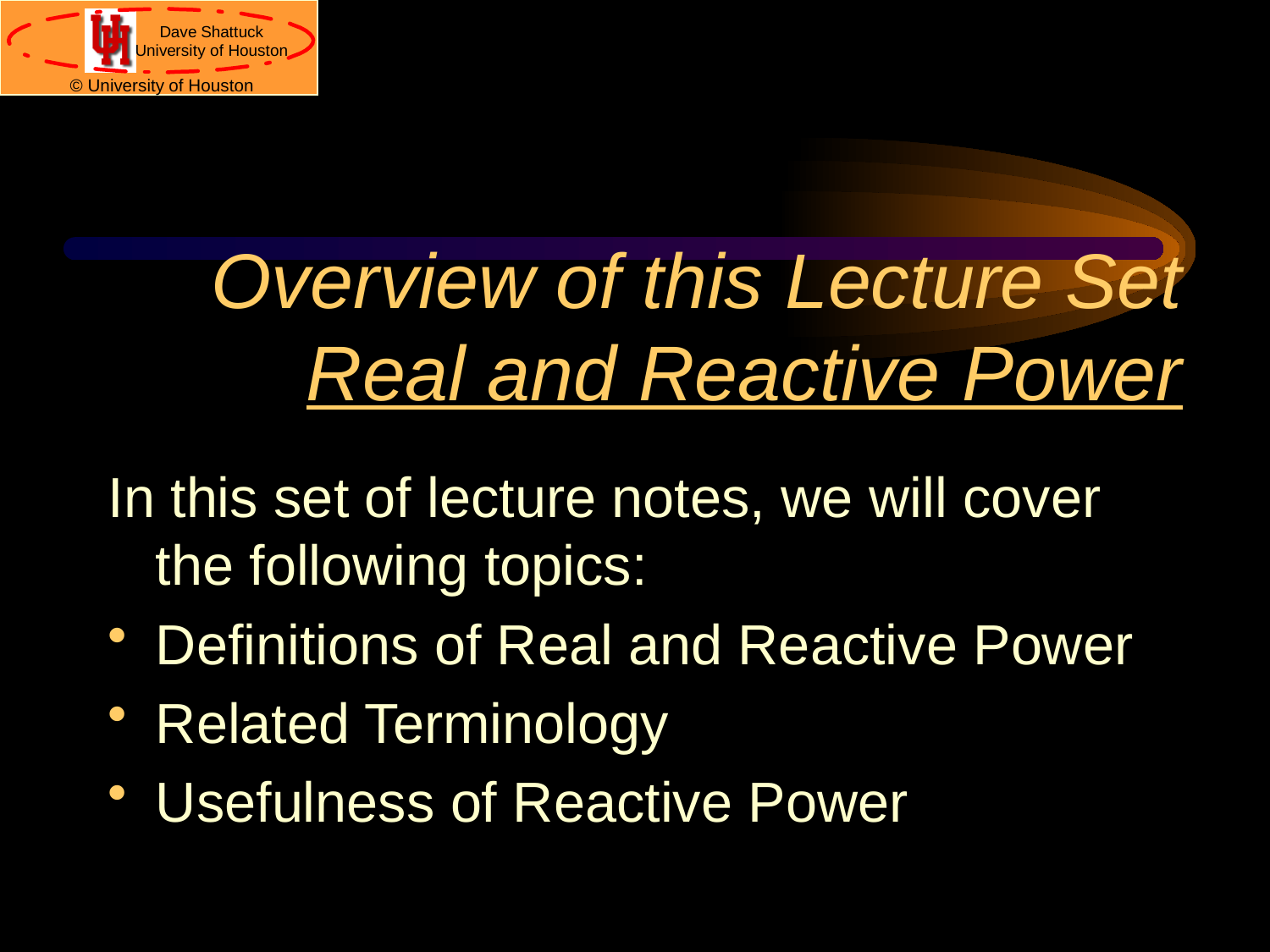

# Overview of this Lecture Set Real and Reactive Power
In this set of lecture notes, we will cover the following topics:
Definitions of Real and Reactive Power
Related Terminology
Usefulness of Reactive Power